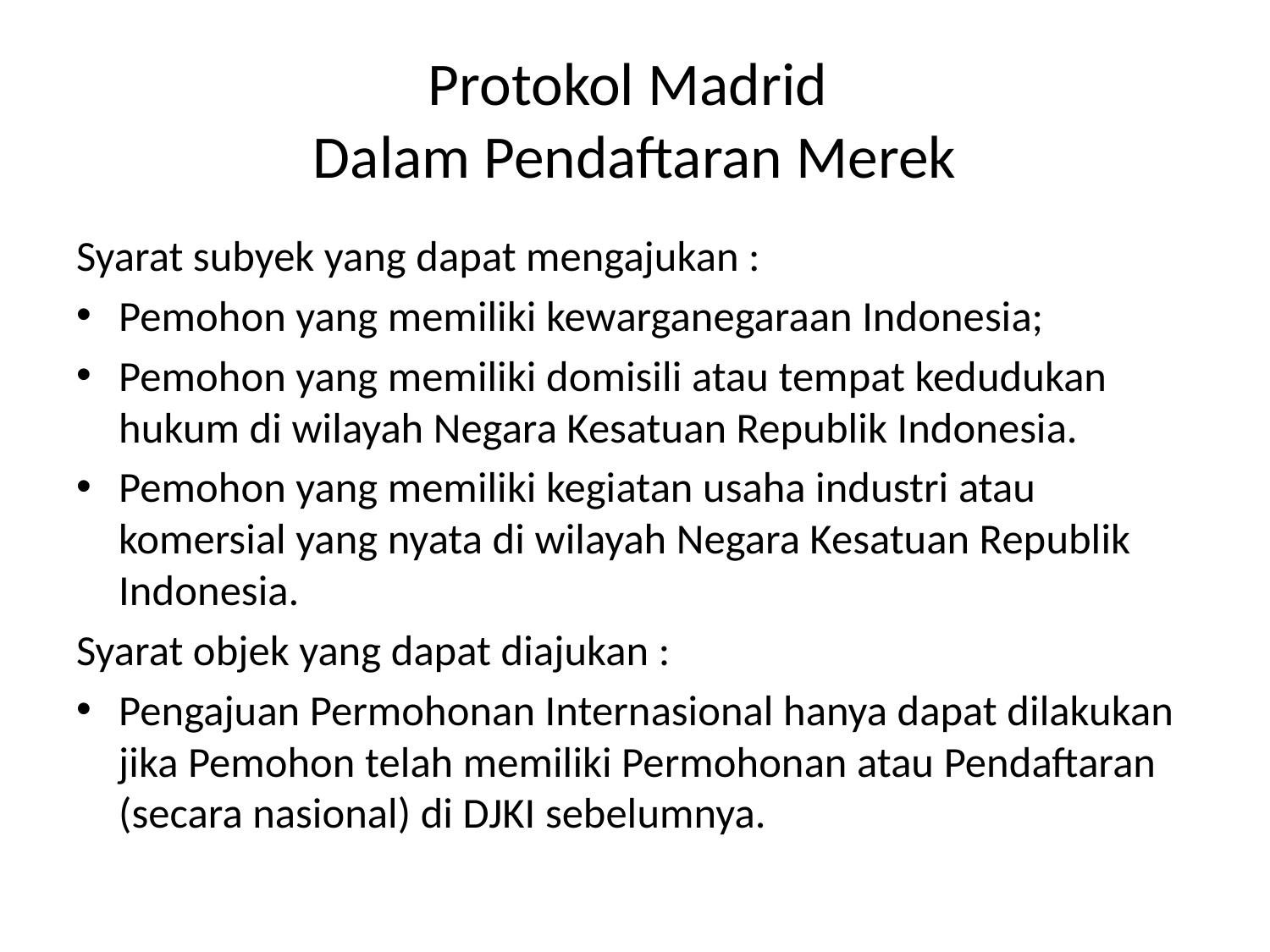

# Protokol Madrid Dalam Pendaftaran Merek
Syarat subyek yang dapat mengajukan :
Pemohon yang memiliki kewarganegaraan Indonesia;
Pemohon yang memiliki domisili atau tempat kedudukan hukum di wilayah Negara Kesatuan Republik Indonesia.
Pemohon yang memiliki kegiatan usaha industri atau komersial yang nyata di wilayah Negara Kesatuan Republik Indonesia.
Syarat objek yang dapat diajukan :
Pengajuan Permohonan Internasional hanya dapat dilakukan jika Pemohon telah memiliki Permohonan atau Pendaftaran (secara nasional) di DJKI sebelumnya.